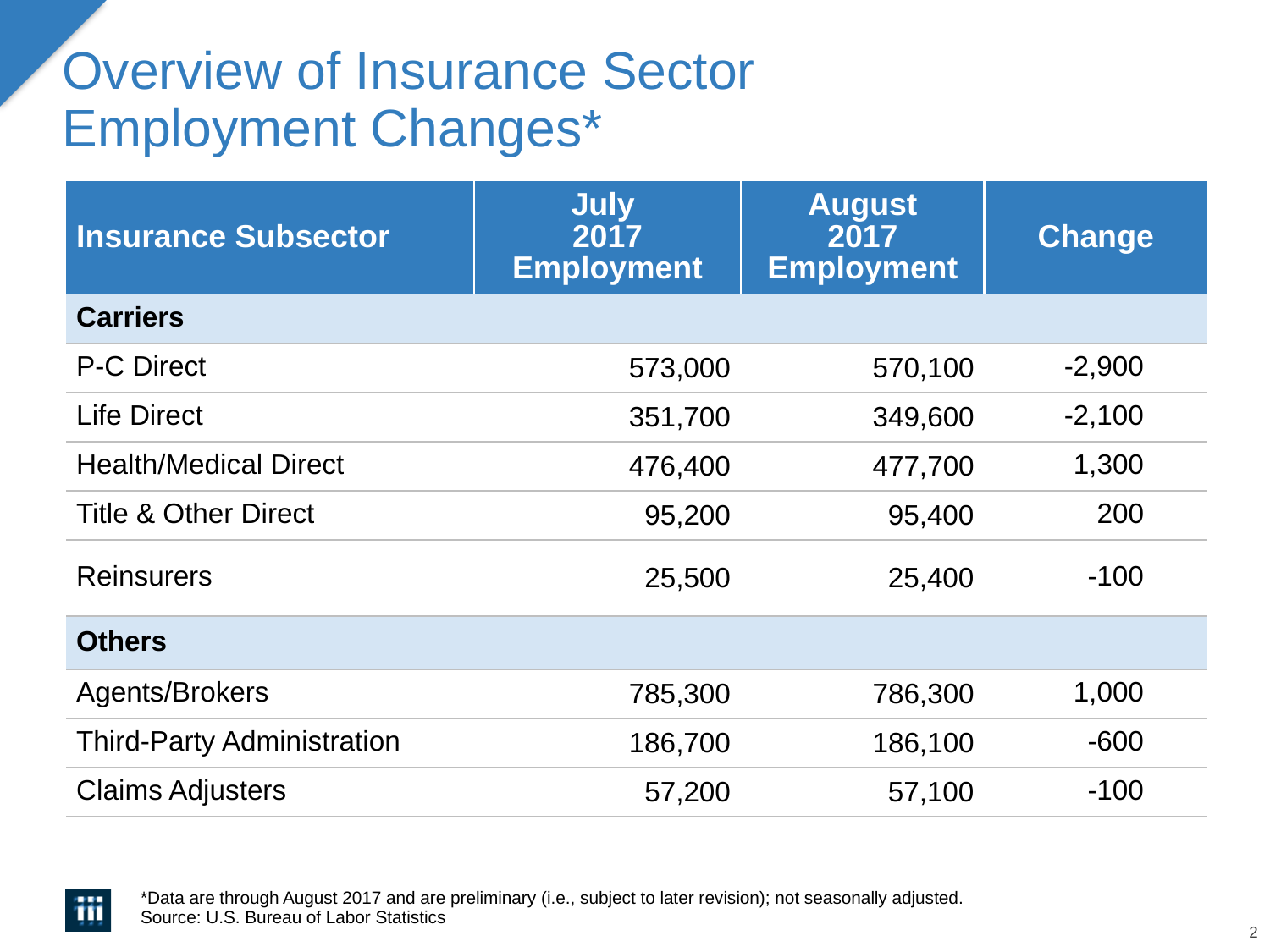

# Overview of Insurance Sector Employment Changes*
| Insurance Subsector | July 2017 Employment | August 2017 Employment | Change |
| --- | --- | --- | --- |
| Carriers |  |  |  |
| P-C Direct | 573,000 | 570,100 | -2,900 |
| Life Direct | 351,700 | 349,600 | -2,100 |
| Health/Medical Direct | 476,400 | 477,700 | 1,300 |
| Title & Other Direct | 95,200 | 95,400 | 200 |
| Reinsurers | 25,500 | 25,400 | -100 |
| Others |  |  |  |
| Agents/Brokers | 785,300 | 786,300 | 1,000 |
| Third-Party Administration | 186,700 | 186,100 | -600 |
| Claims Adjusters | 57,200 | 57,100 | -100 |
*Data are through August 2017 and are preliminary (i.e., subject to later revision); not seasonally adjusted.
Source: U.S. Bureau of Labor Statistics